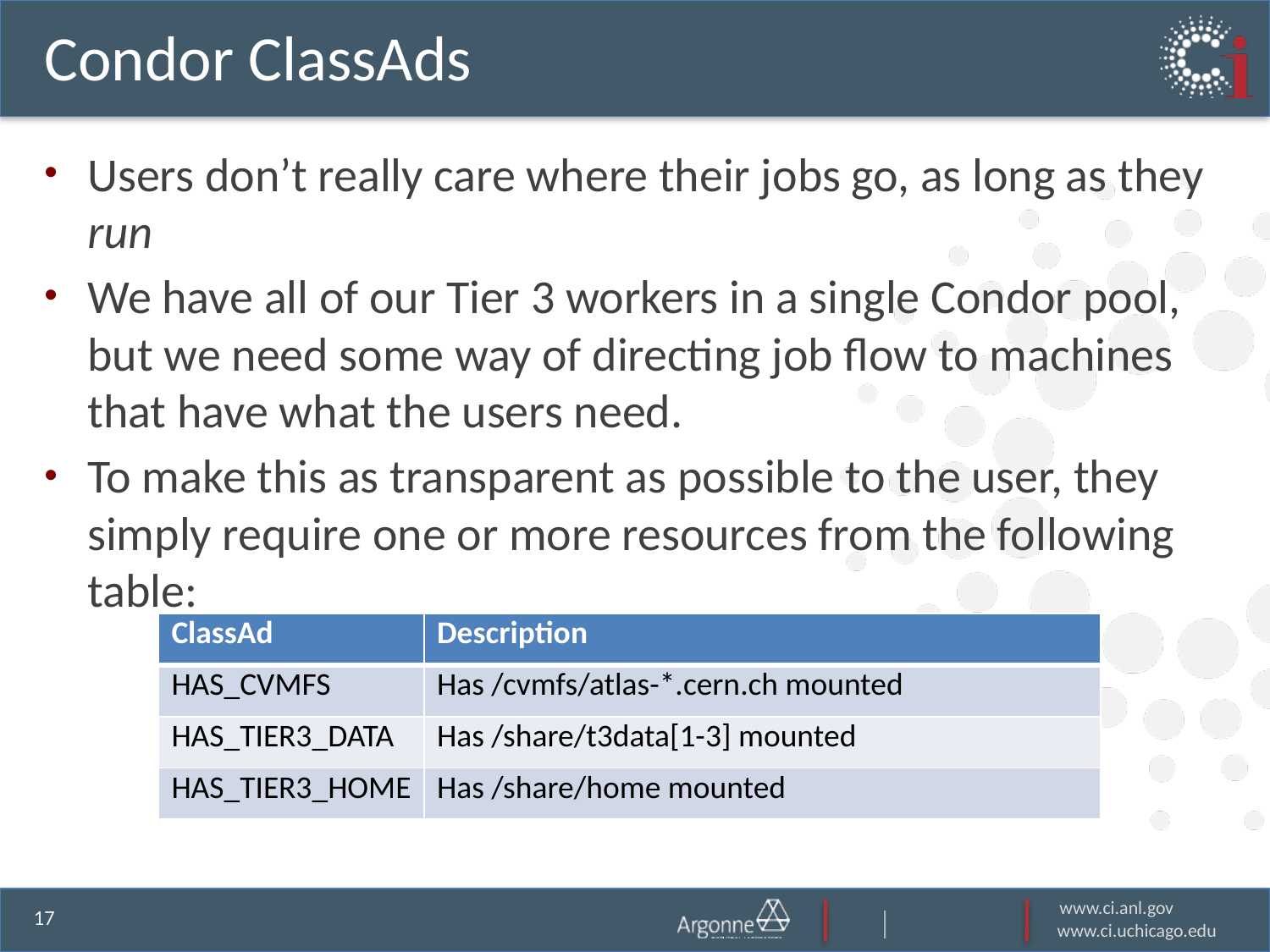

# Condor ClassAds
Users don’t really care where their jobs go, as long as they run
We have all of our Tier 3 workers in a single Condor pool, but we need some way of directing job flow to machines that have what the users need.
To make this as transparent as possible to the user, they simply require one or more resources from the following table:
| ClassAd | Description |
| --- | --- |
| HAS\_CVMFS | Has /cvmfs/atlas-\*.cern.ch mounted |
| HAS\_TIER3\_DATA | Has /share/t3data[1-3] mounted |
| HAS\_TIER3\_HOME | Has /share/home mounted |